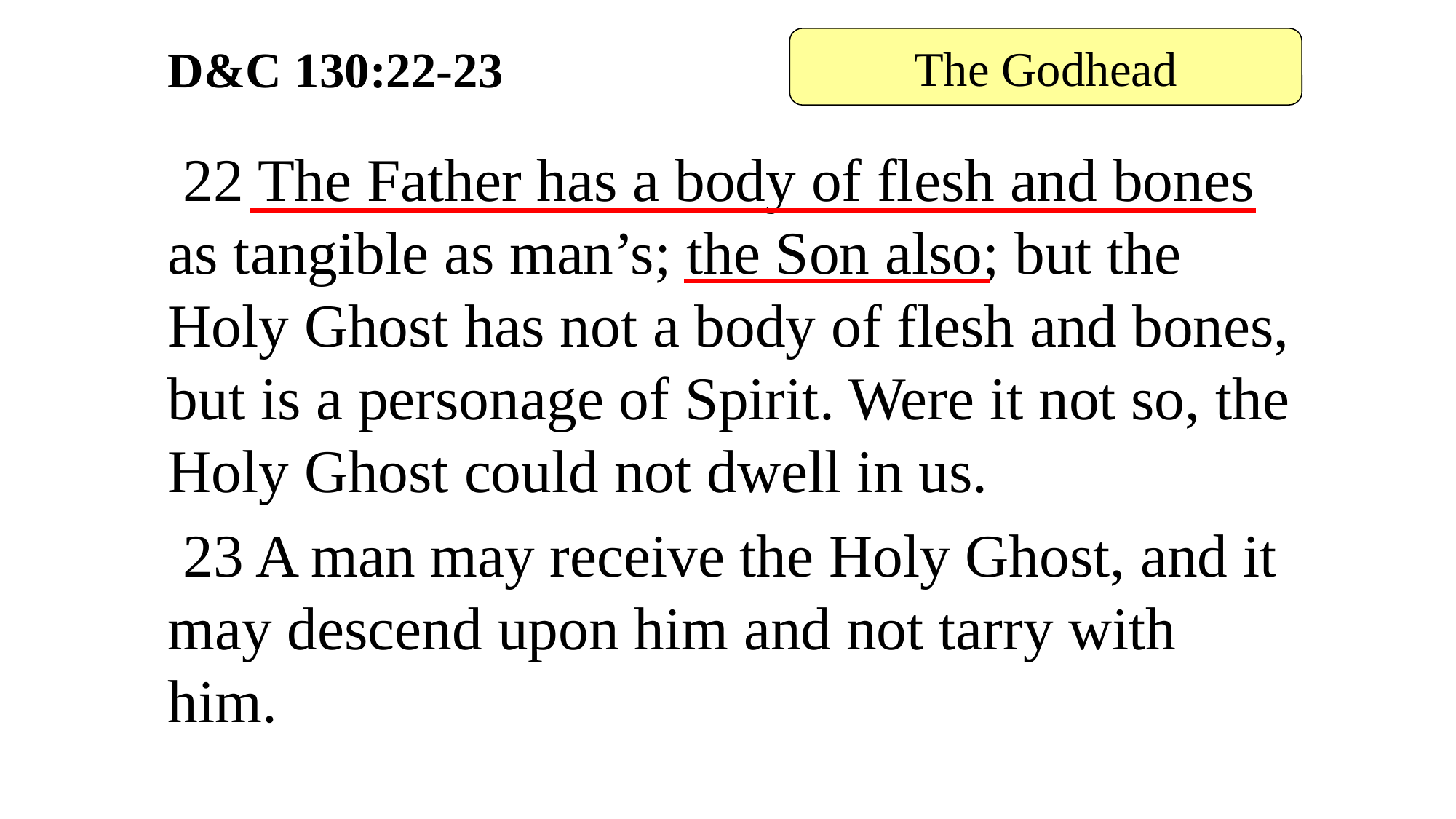

The Godhead
# D&C 130:22-23
 22 The Father has a body of flesh and bones as tangible as man’s; the Son also; but the Holy Ghost has not a body of flesh and bones, but is a personage of Spirit. Were it not so, the Holy Ghost could not dwell in us.
 23 A man may receive the Holy Ghost, and it may descend upon him and not tarry with him.